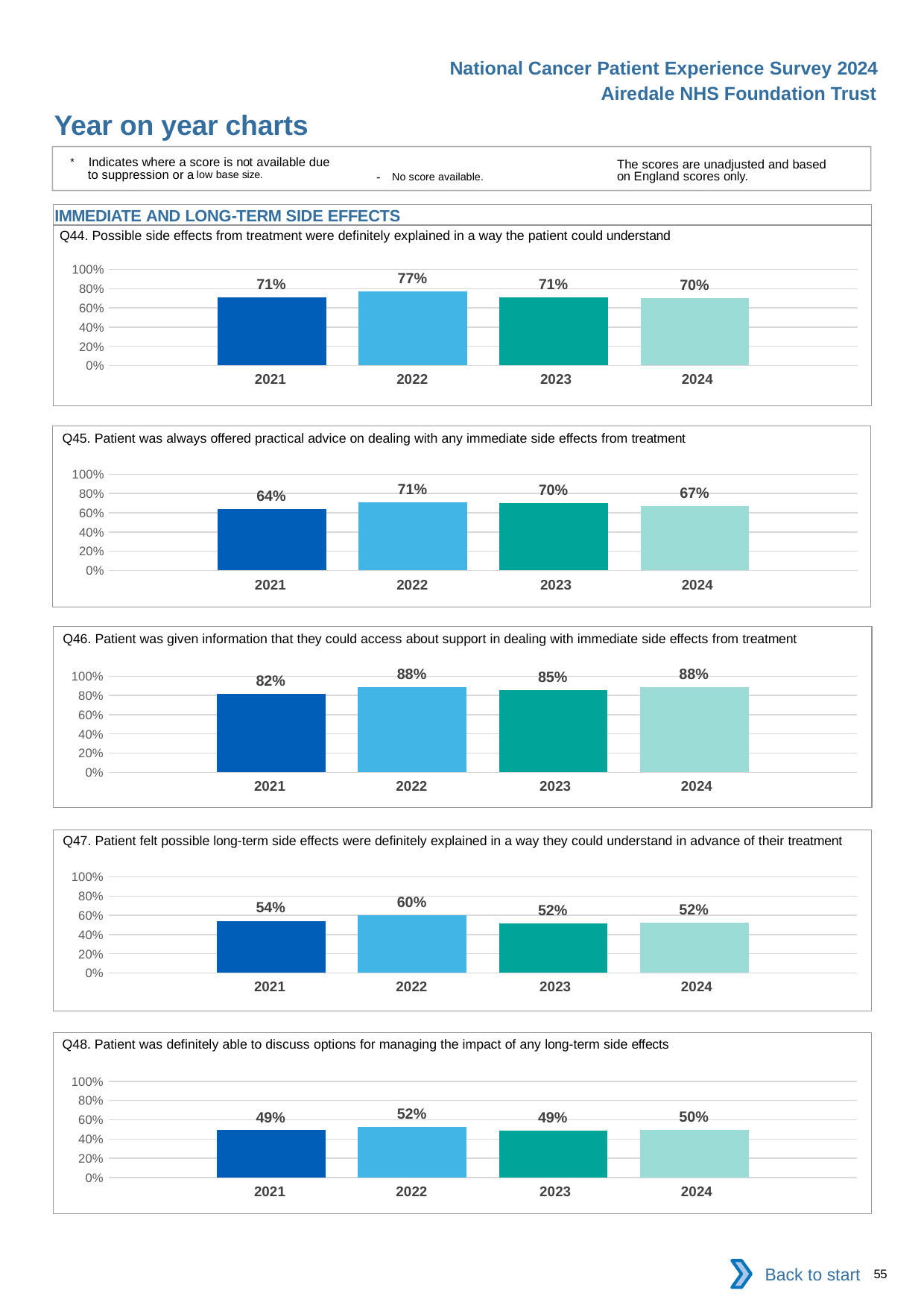

National Cancer Patient Experience Survey 2024
Airedale NHS Foundation Trust
Year on year charts

*  Indicates where a score is not available due to suppression or a low base size.
The scores are unadjusted and based on England scores only.
- No score available.
IMMEDIATE AND LONG-TERM SIDE EFFECTS
Q44. Possible side effects from treatment were definitely explained in a way the patient could understand

### Chart

| Category | 2021 | 2022 | 2023 | 2024 |
|---|---|---|---|---|
| Category 1 | 0.7056277 | 0.7717842 | 0.7098976 | 0.7016393 |
| 2021 | 2022 | 2023 | 2024 |
| --- | --- | --- | --- |
Q45. Patient was always offered practical advice on dealing with any immediate side effects from treatment

### Chart

| Category | 2021 | 2022 | 2023 | 2024 |
|---|---|---|---|---|
| Category 1 | 0.6359649 | 0.7088608 | 0.7014388 | 0.6666667 |
| 2021 | 2022 | 2023 | 2024 |
| --- | --- | --- | --- |
Q46. Patient was given information that they could access about support in dealing with immediate side effects from treatment

### Chart

| Category | 2021 | 2022 | 2023 | 2024 |
|---|---|---|---|---|
| Category 1 | 0.8187135 | 0.8826816 | 0.8527919 | 0.8841202 |
| 2021 | 2022 | 2023 | 2024 |
| --- | --- | --- | --- |
Q47. Patient felt possible long-term side effects were definitely explained in a way they could understand in advance of their treatment

### Chart

| Category | 2021 | 2022 | 2023 | 2024 |
|---|---|---|---|---|
| Category 1 | 0.5420561 | 0.6 | 0.516129 | 0.5234657 |
| 2021 | 2022 | 2023 | 2024 |
| --- | --- | --- | --- |
Q48. Patient was definitely able to discuss options for managing the impact of any long-term side effects

### Chart

| Category | 2021 | 2022 | 2023 | 2024 |
|---|---|---|---|---|
| Category 1 | 0.4918919 | 0.5238095 | 0.4913043 | 0.4978723 |
| 2021 | 2022 | 2023 | 2024 |
| --- | --- | --- | --- |
Back to start

55